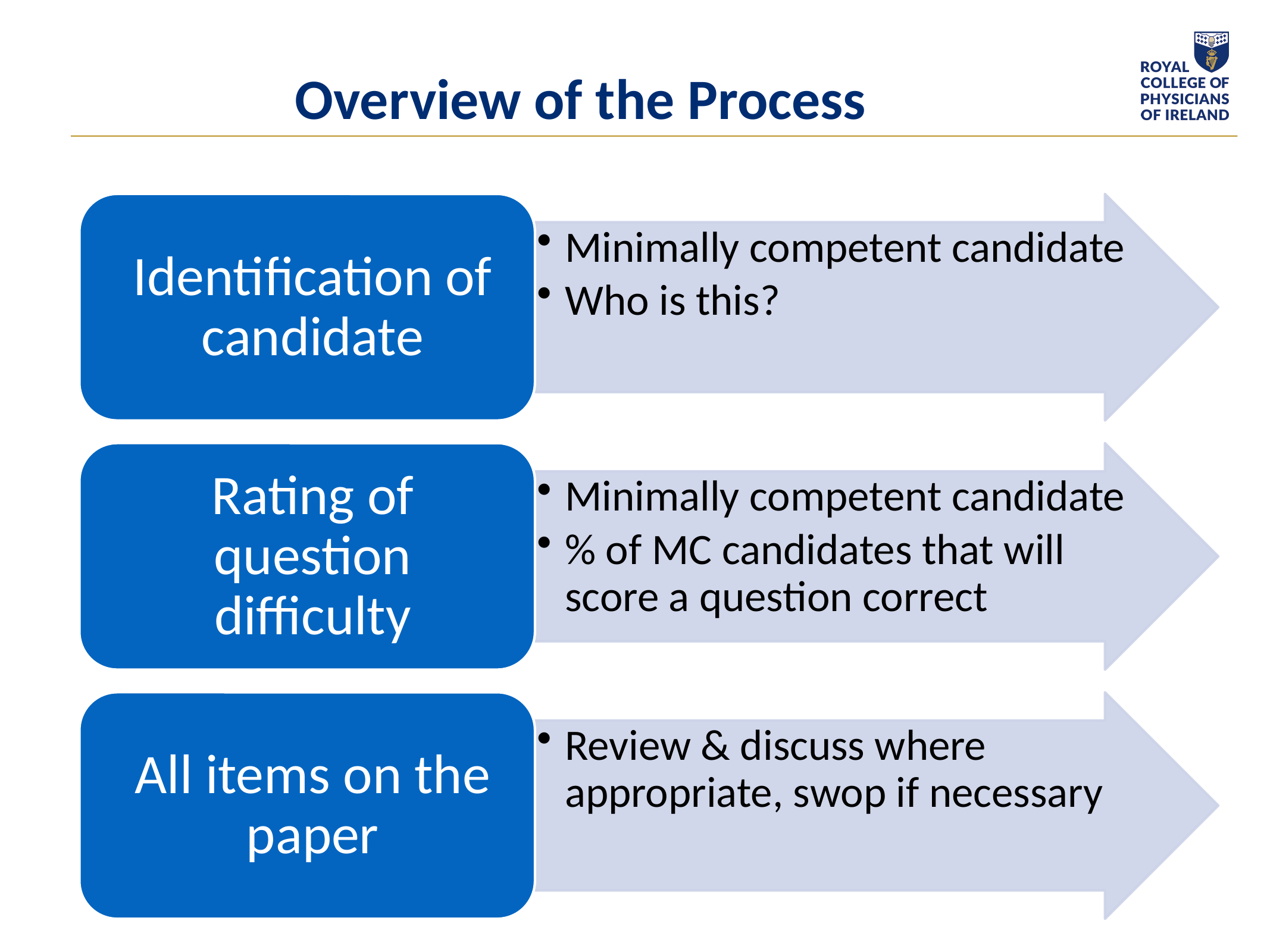

# Overview of the Process
Minimally competent candidate
Who is this?
Identification of candidate
Minimally competent candidate
% of MC candidates that will score a question correct
Rating of question difficulty
Review & discuss where appropriate, swop if necessary
All items on the paper